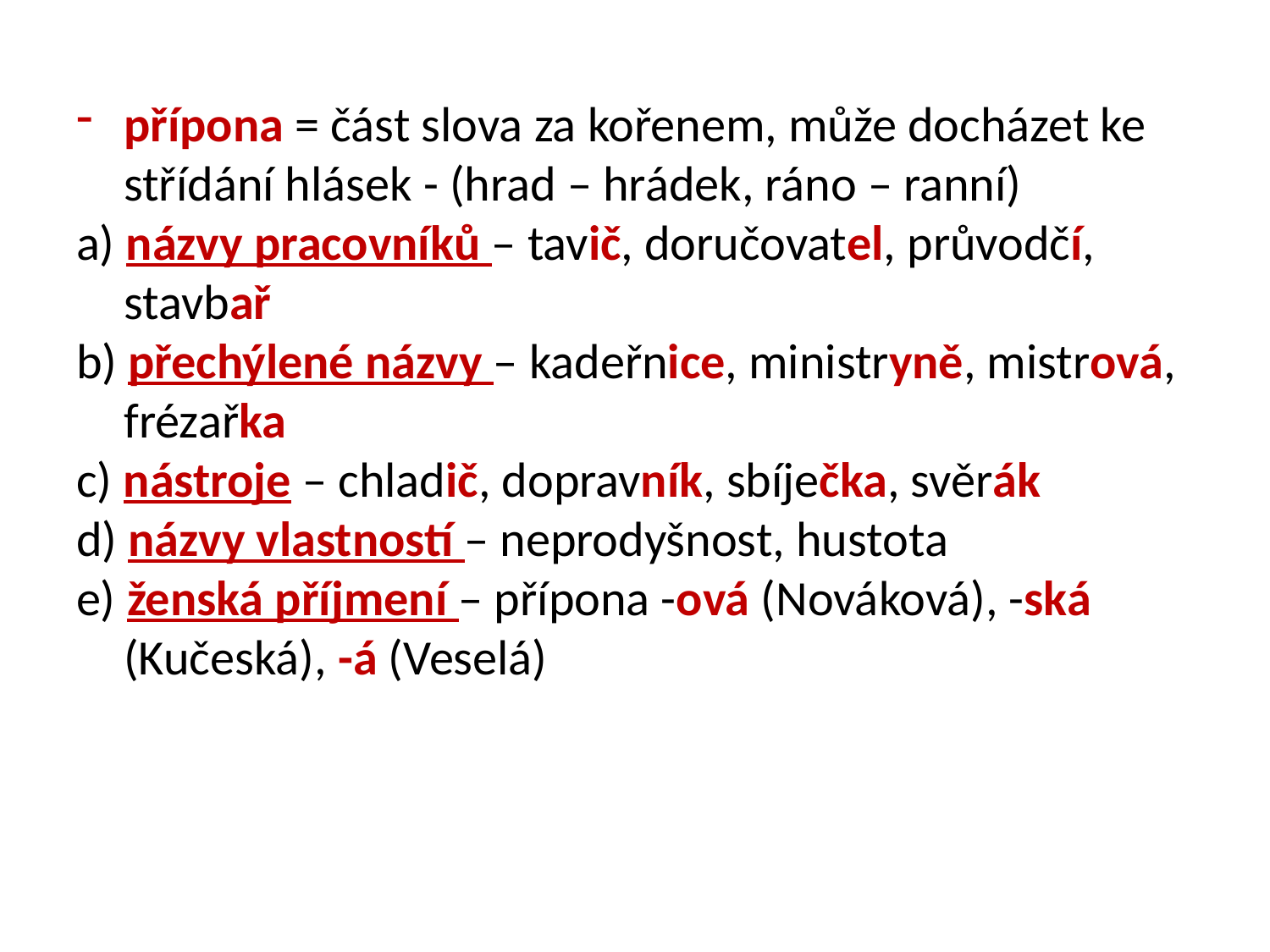

přípona = část slova za kořenem, může docházet ke střídání hlásek - (hrad – hrádek, ráno – ranní)
a) názvy pracovníků – tavič, doručovatel, průvodčí, stavbař
b) přechýlené názvy – kadeřnice, ministryně, mistrová, frézařka
c) nástroje – chladič, dopravník, sbíječka, svěrák
d) názvy vlastností – neprodyšnost, hustota
e) ženská příjmení – přípona -ová (Nováková), -ská (Kučeská), -á (Veselá)